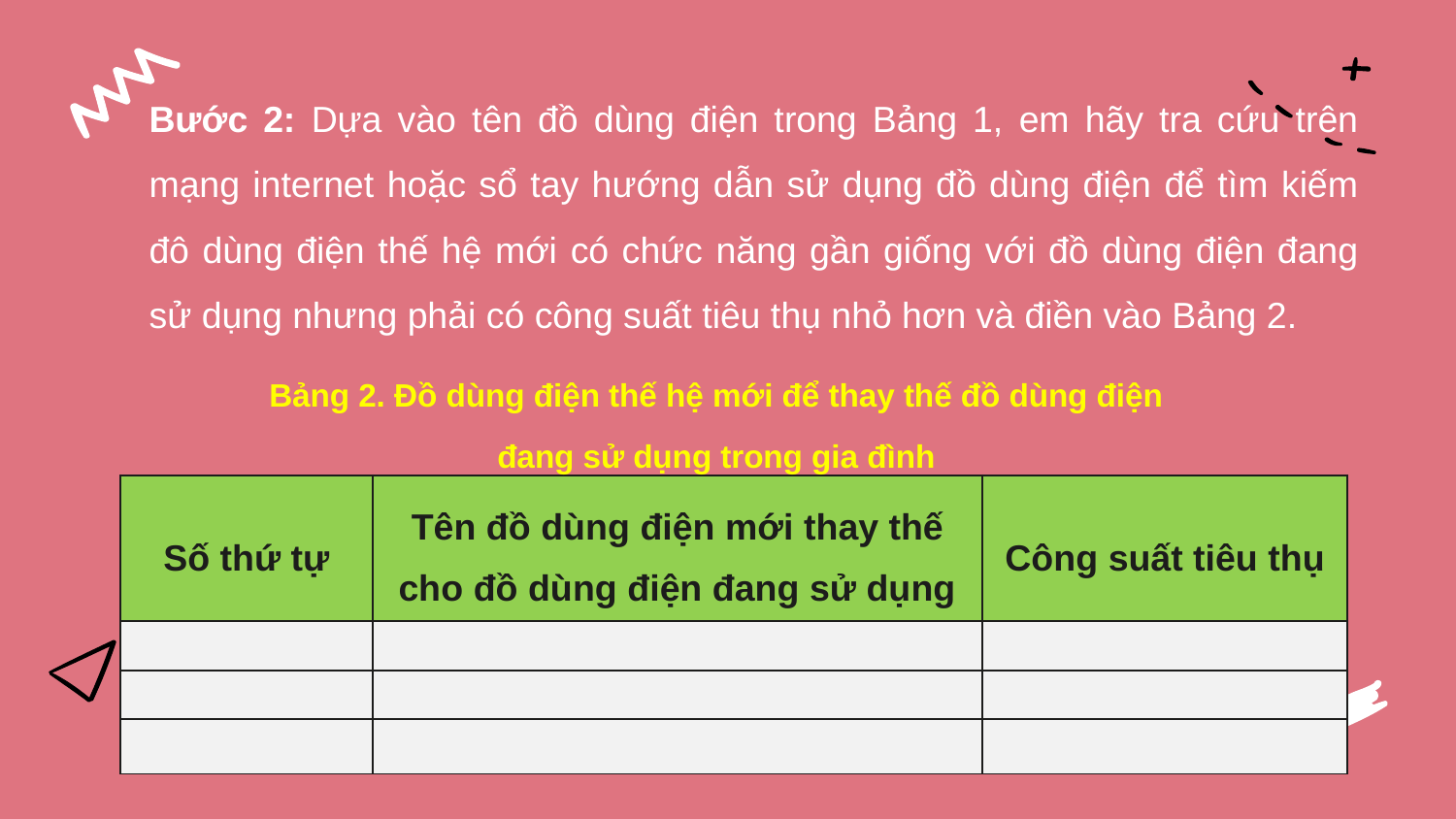

Bước 2: Dựa vào tên đồ dùng điện trong Bảng 1, em hãy tra cứu trên mạng internet hoặc sổ tay hướng dẫn sử dụng đồ dùng điện để tìm kiếm đô dùng điện thế hệ mới có chức năng gần giống với đồ dùng điện đang sử dụng nhưng phải có công suất tiêu thụ nhỏ hơn và điền vào Bảng 2.
Bảng 2. Đồ dùng điện thế hệ mới để thay thế đồ dùng điện đang sử dụng trong gia đình
| Số thứ tự | Tên đồ dùng điện mới thay thế cho đồ dùng điện đang sử dụng | Công suất tiêu thụ |
| --- | --- | --- |
|  |  |  |
|  |  |  |
|  |  |  |